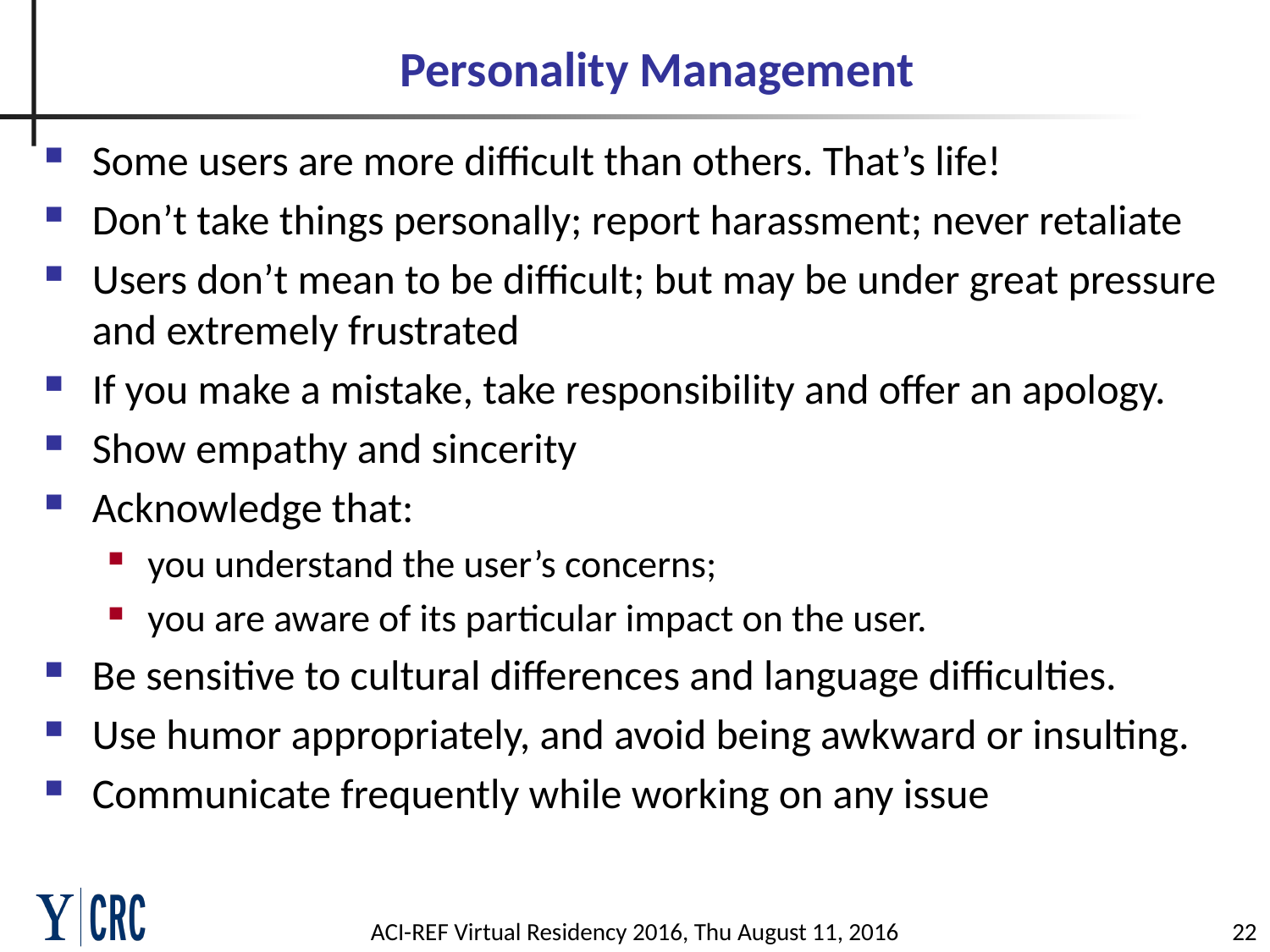

# Personality Management
Some users are more difficult than others. That’s life!
Don’t take things personally; report harassment; never retaliate
Users don’t mean to be difficult; but may be under great pressure and extremely frustrated
If you make a mistake, take responsibility and offer an apology.
Show empathy and sincerity
Acknowledge that:
you understand the user’s concerns;
you are aware of its particular impact on the user.
Be sensitive to cultural differences and language difficulties.
Use humor appropriately, and avoid being awkward or insulting.
Communicate frequently while working on any issue
ACI-REF Virtual Residency 2016, Thu August 11, 2016
22